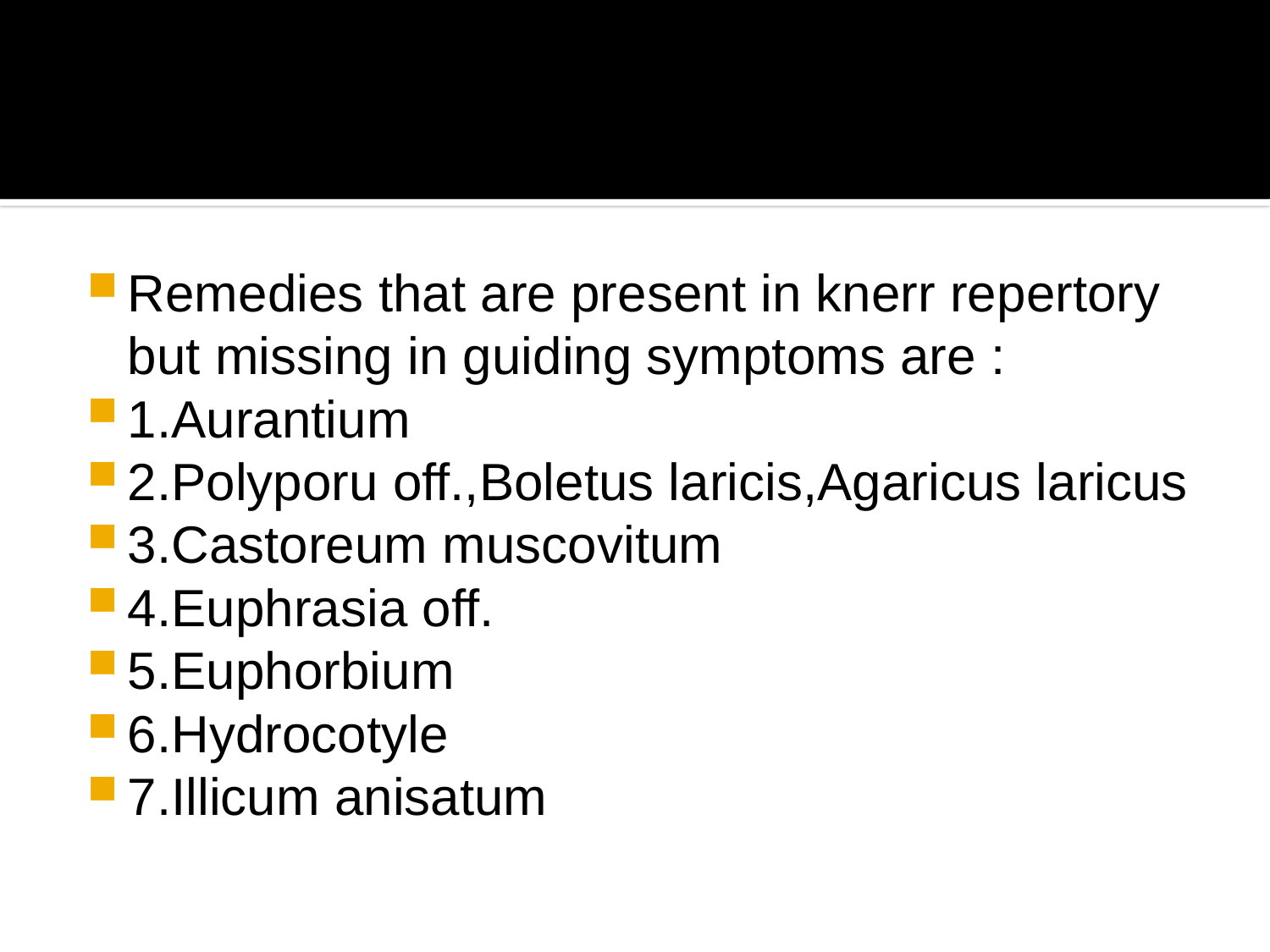

#
Remedies that are present in knerr repertory but missing in guiding symptoms are :
1.Aurantium
2.Polyporu off.,Boletus laricis,Agaricus laricus
3.Castoreum muscovitum
4.Euphrasia off.
5.Euphorbium
6.Hydrocotyle
7.Illicum anisatum